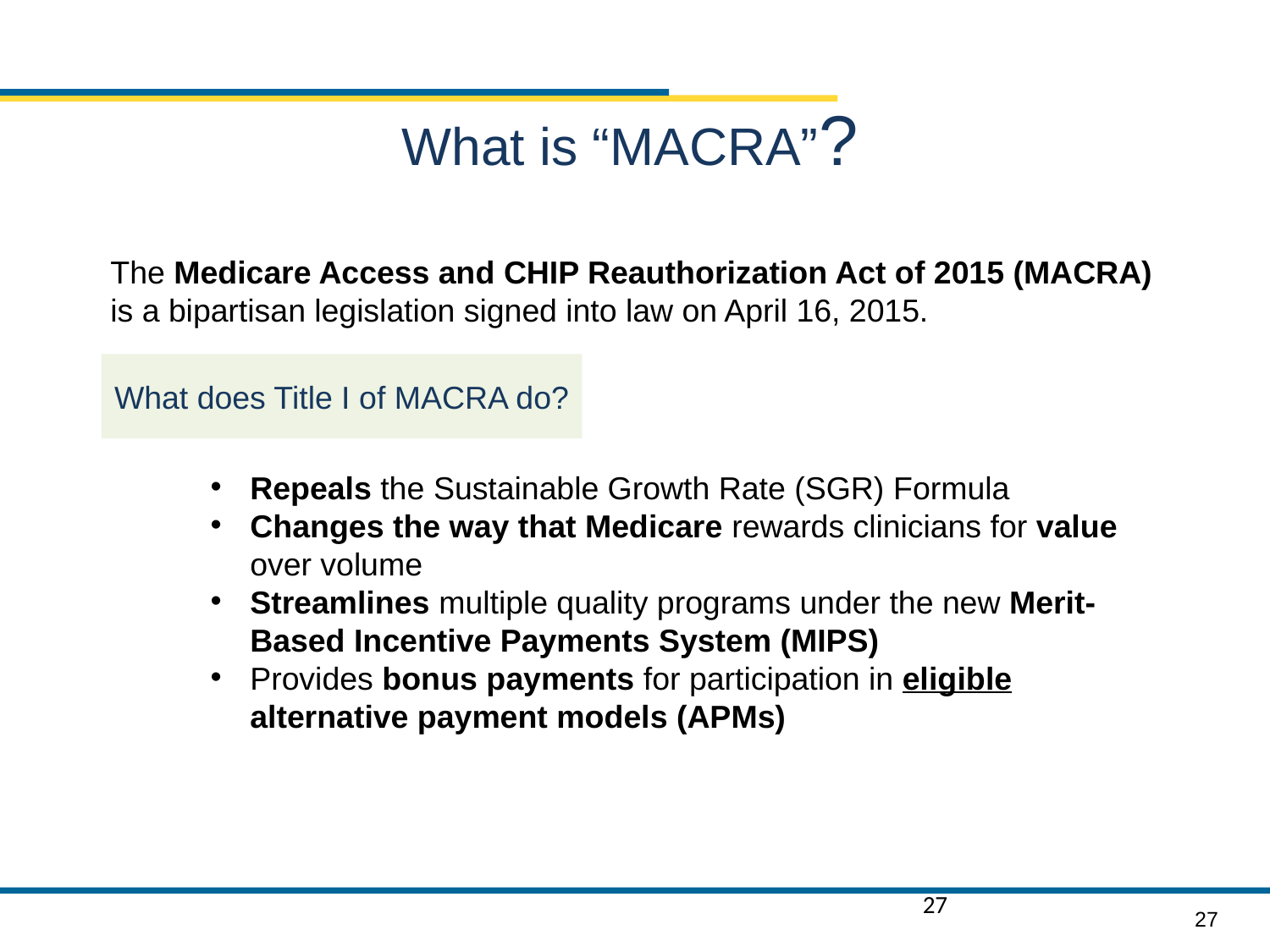

What is “MACRA”?
The Medicare Access and CHIP Reauthorization Act of 2015 (MACRA) is a bipartisan legislation signed into law on April 16, 2015.
What does Title I of MACRA do?
Repeals the Sustainable Growth Rate (SGR) Formula
Changes the way that Medicare rewards clinicians for value over volume
Streamlines multiple quality programs under the new Merit-Based Incentive Payments System (MIPS)
Provides bonus payments for participation in eligible alternative payment models (APMs)
27